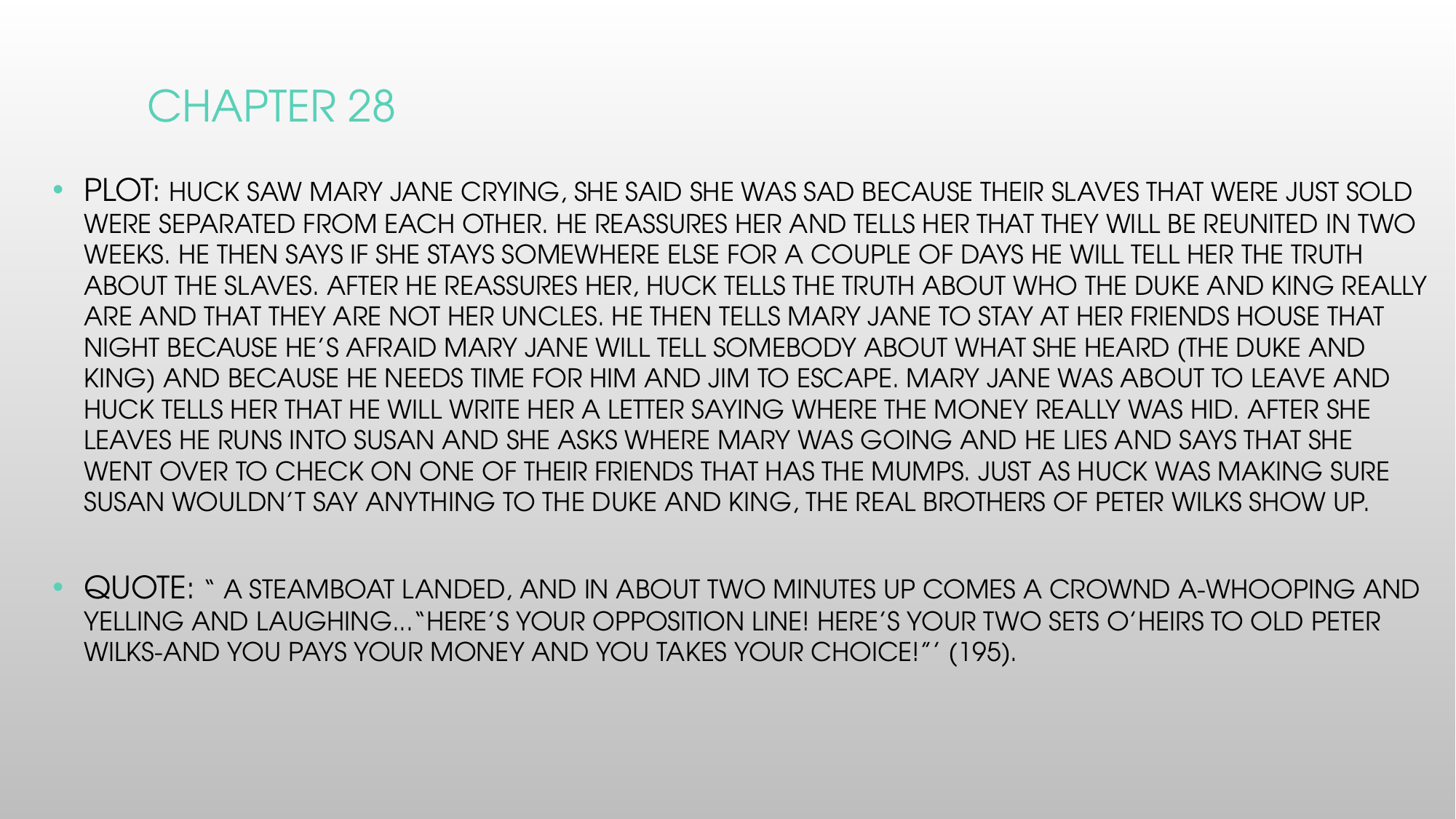

# Chapter 28
Plot: Huck saw Mary Jane crying, she said she was sad because their slaves that were just sold were separated from each other. He reassures her and tells her that they will be reunited in two weeks. He then says if she stays somewhere else for a couple of days he will tell her the truth about the slaves. After he reassures her, Huck tells the truth about who the duke and king really are and that they are not her uncles. He then tells Mary Jane to stay at her friends house that night because he’s afraid Mary Jane will tell somebody about what she heard (the duke and king) and because he needs time for him and Jim to escape. Mary Jane was about to leave and Huck tells her that he will write her a letter saying where the money really was hid. After she leaves he runs into Susan and she asks where Mary was going and he lies and says that she went over to check on one of their friends that has the mumps. Just as Huck was making sure Susan wouldn’t say anything to the duke and king, the real brothers of Peter Wilks show up.
Quote: “ A steamboat landed, and in about two minutes up comes a crownd a-whooping and yelling and laughing...“Here’s your opposition line! Here’s your two sets o’heirs to old Peter Wilks-and you pays your money and you takes your choice!”’ (195).